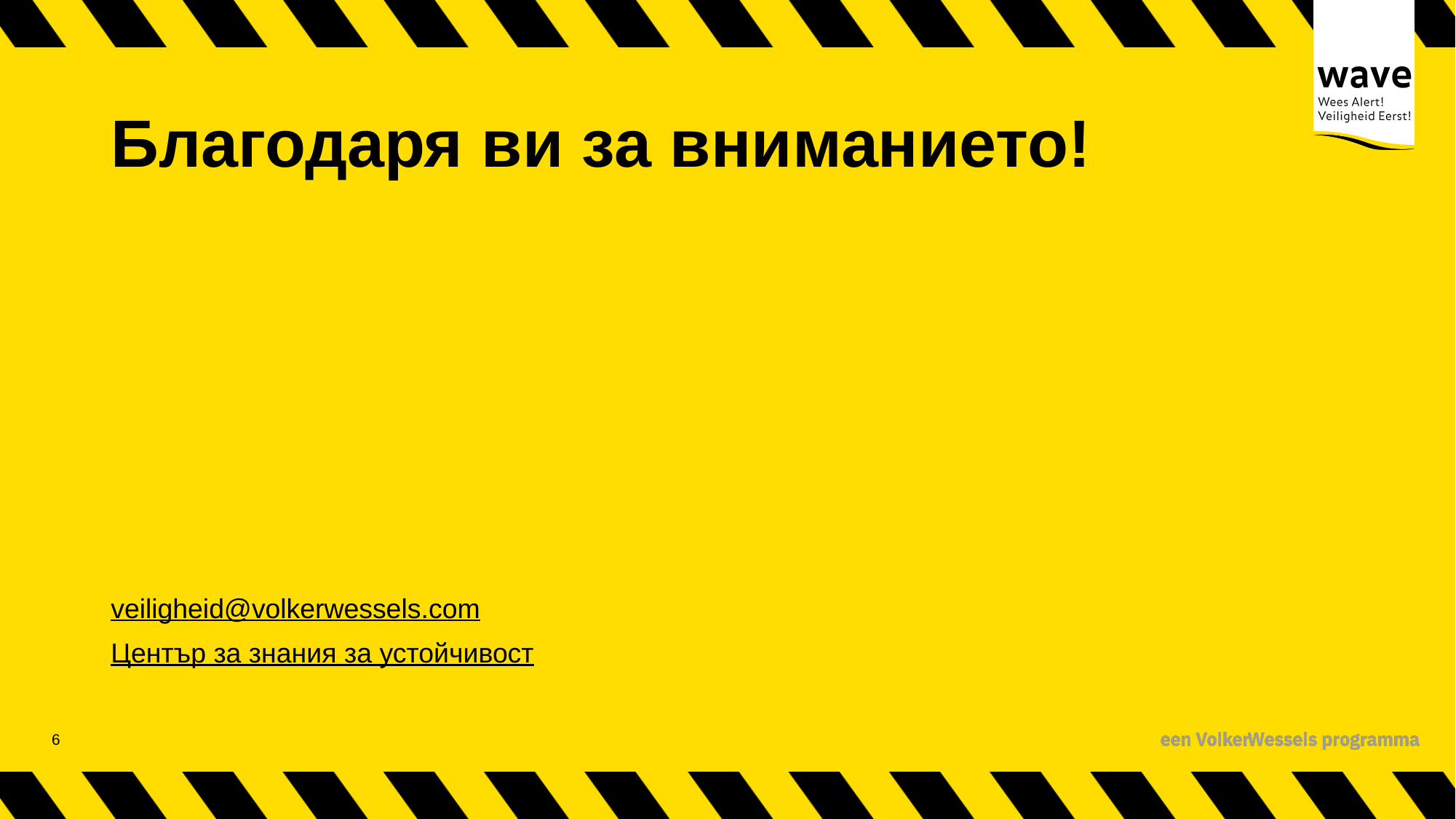

# Благодаря ви за вниманието!

veiligheid@volkerwessels.com
Център за знания за устойчивост

6